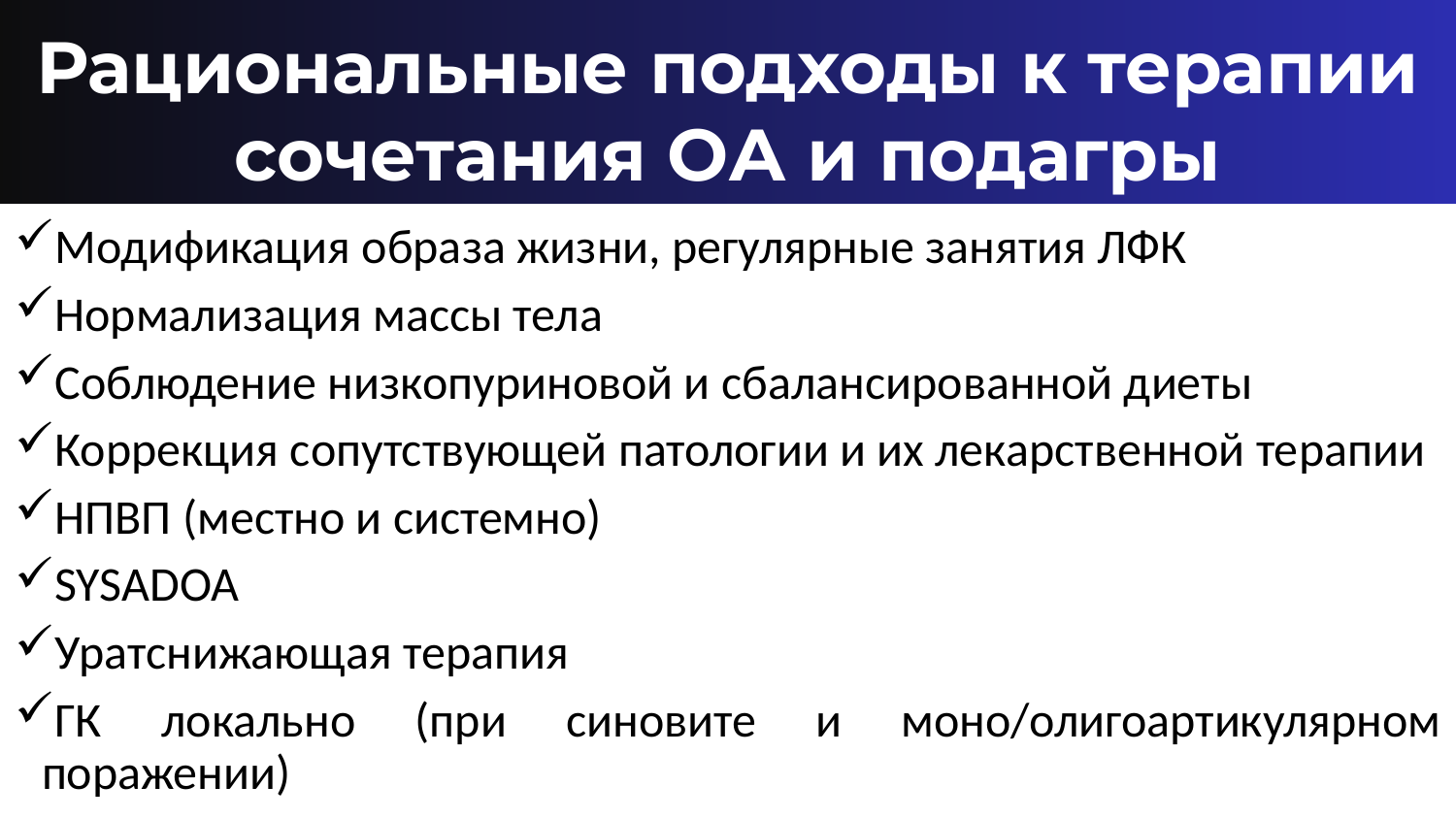

Рациональные подходы к терапии сочетания ОА и подагры
Модификация образа жизни, регулярные занятия ЛФК
Нормализация массы тела
Соблюдение низкопуриновой и сбалансированной диеты
Коррекция сопутствующей патологии и их лекарственной терапии
НПВП (местно и системно)
SYSADOA
Уратснижающая терапия
ГК локально (при синовите и моно/олигоартикулярном поражении)